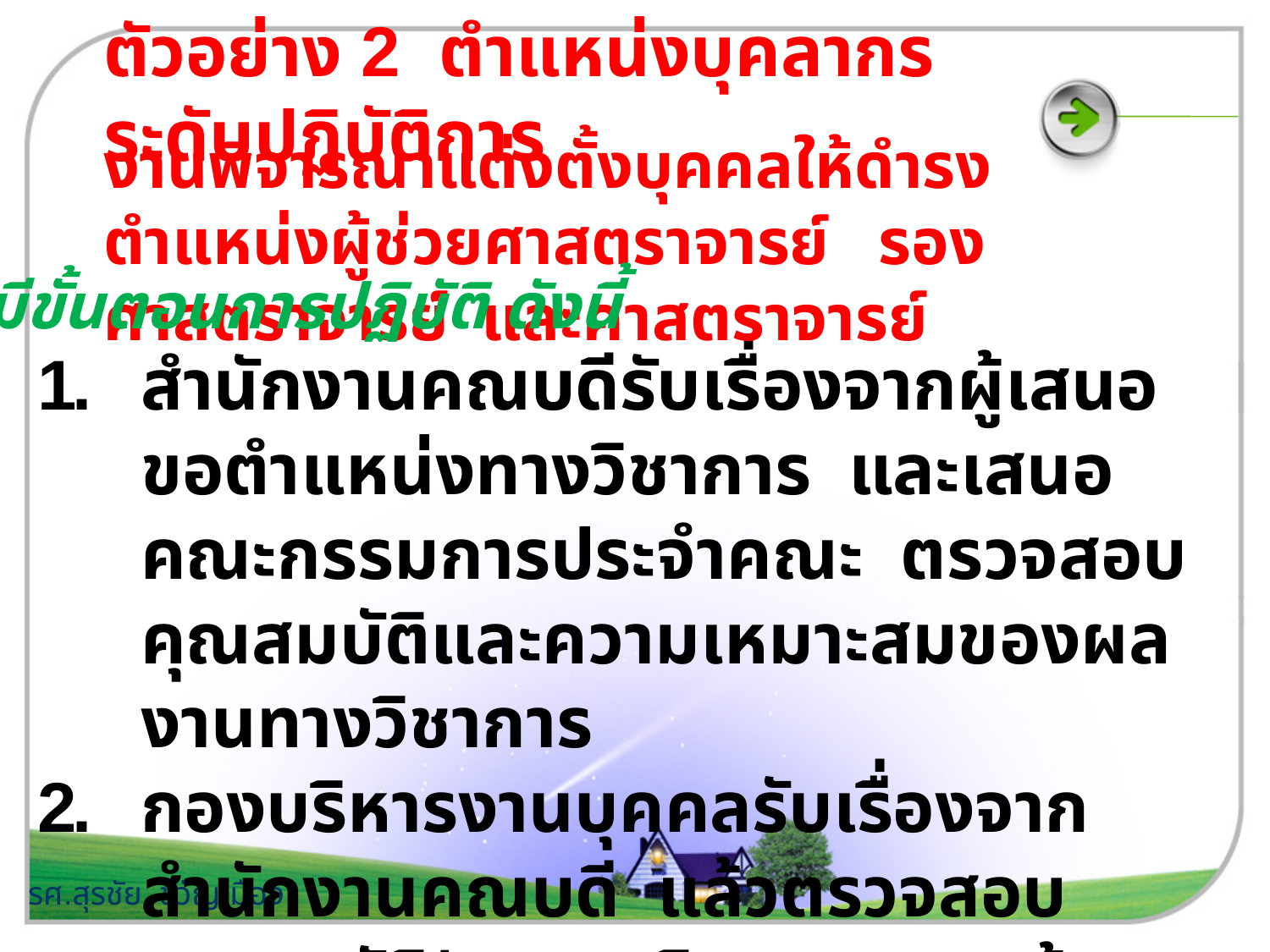

# ตัวอย่าง 2  ตำแหน่งบุคลากร  ระดับปฏิบัติการ

งานพิจารณาแต่งตั้งบุคคลให้ดำรงตำแหน่งผู้ช่วยศาสตราจารย์   รองศาสตราจารย์  และศาสตราจารย์
มีขั้นตอนการปฏิบัติ ดังนี้
สำนักงานคณบดีรับเรื่องจากผู้เสนอขอตำแหน่งทางวิชาการ  และเสนอคณะกรรมการประจำคณะ  ตรวจสอบคุณสมบัติและความเหมาะสมของผลงานทางวิชาการ
กองบริหารงานบุคคลรับเรื่องจากสำนักงานคณบดี  แล้วตรวจสอบคุณสมบัติ/ผลงานวิชาการ ของผู้เสนอขอตำแหน่งทางวิชาการให้ถูกต้องตามหลักเกณฑ์ที่ ก.พ.อ.ประกาศ

รศ.สุรชัย  ขวัญเมือง